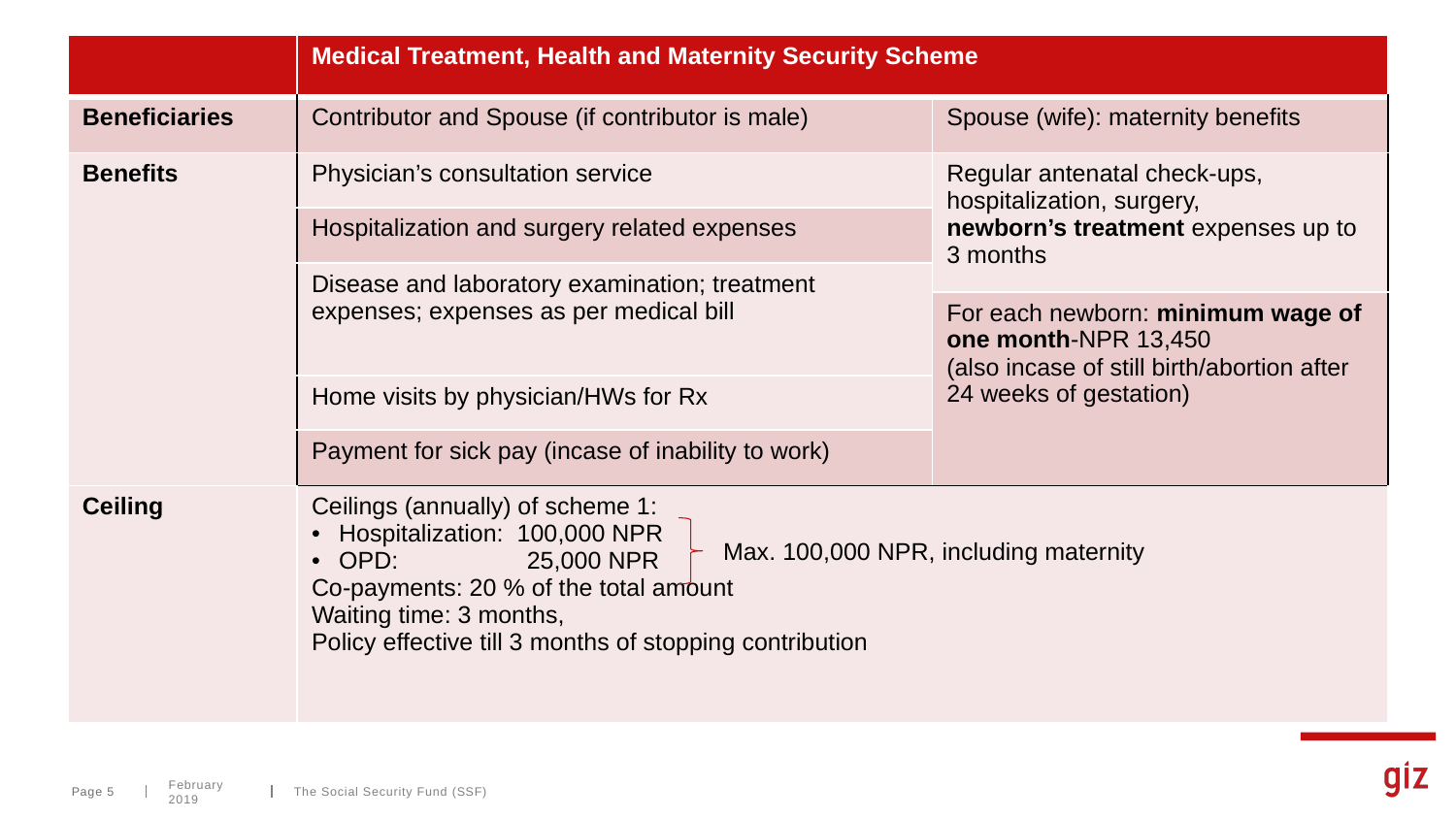

|  | Medical Treatment, Health and Maternity Security Scheme |  |
| --- | --- | --- |
| Beneficiaries | Contributor and Spouse (if contributor is male) | Spouse (wife): maternity benefits |
| Benefits | Physician’s consultation service | Regular antenatal check-ups, hospitalization, surgery, newborn’s treatment expenses up to 3 months |
|  | Hospitalization and surgery related expenses |  |
|  | Disease and laboratory examination; treatment expenses; expenses as per medical bill |  |
|  |  | For each newborn: minimum wage of one month-NPR 13,450 (also incase of still birth/abortion after 24 weeks of gestation) |
|  | Home visits by physician/HWs for Rx |  |
|  | Payment for sick pay (incase of inability to work) |  |
| Ceiling | Ceilings (annually) of scheme 1: Hospitalization: 100,000 NPR OPD: 25,000 NPR Co-payments: 20 % of the total amount Waiting time: 3 months, Policy effective till 3 months of stopping contribution |  |

Max. 100,000 NPR, including maternity
Page 5
February 2019
The Social Security Fund (SSF)